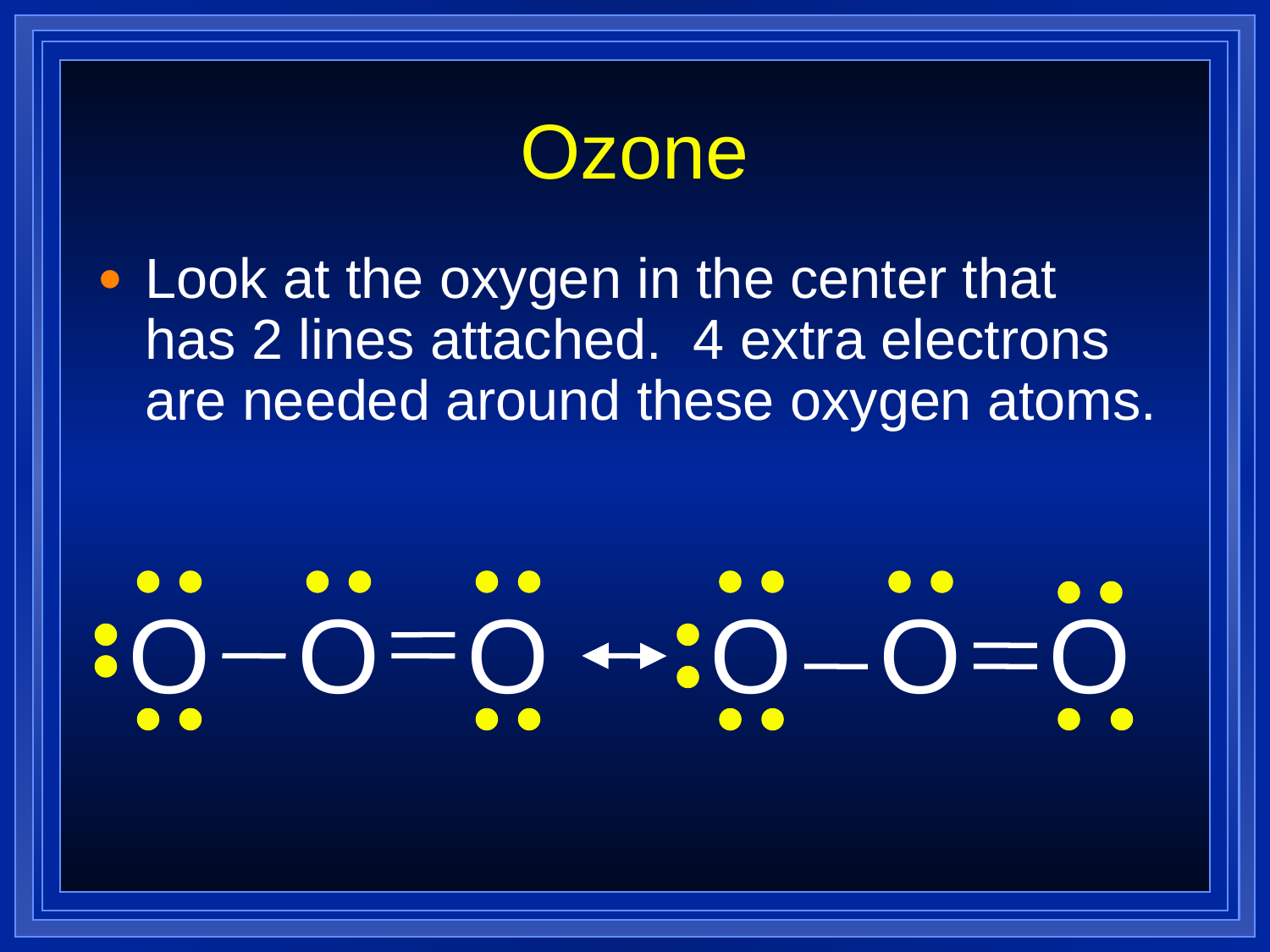

# Ozone
Look at the oxygen in the center that has 2 lines attached.  4 extra electrons are needed around these oxygen atoms.

O
O
O
O
O
O